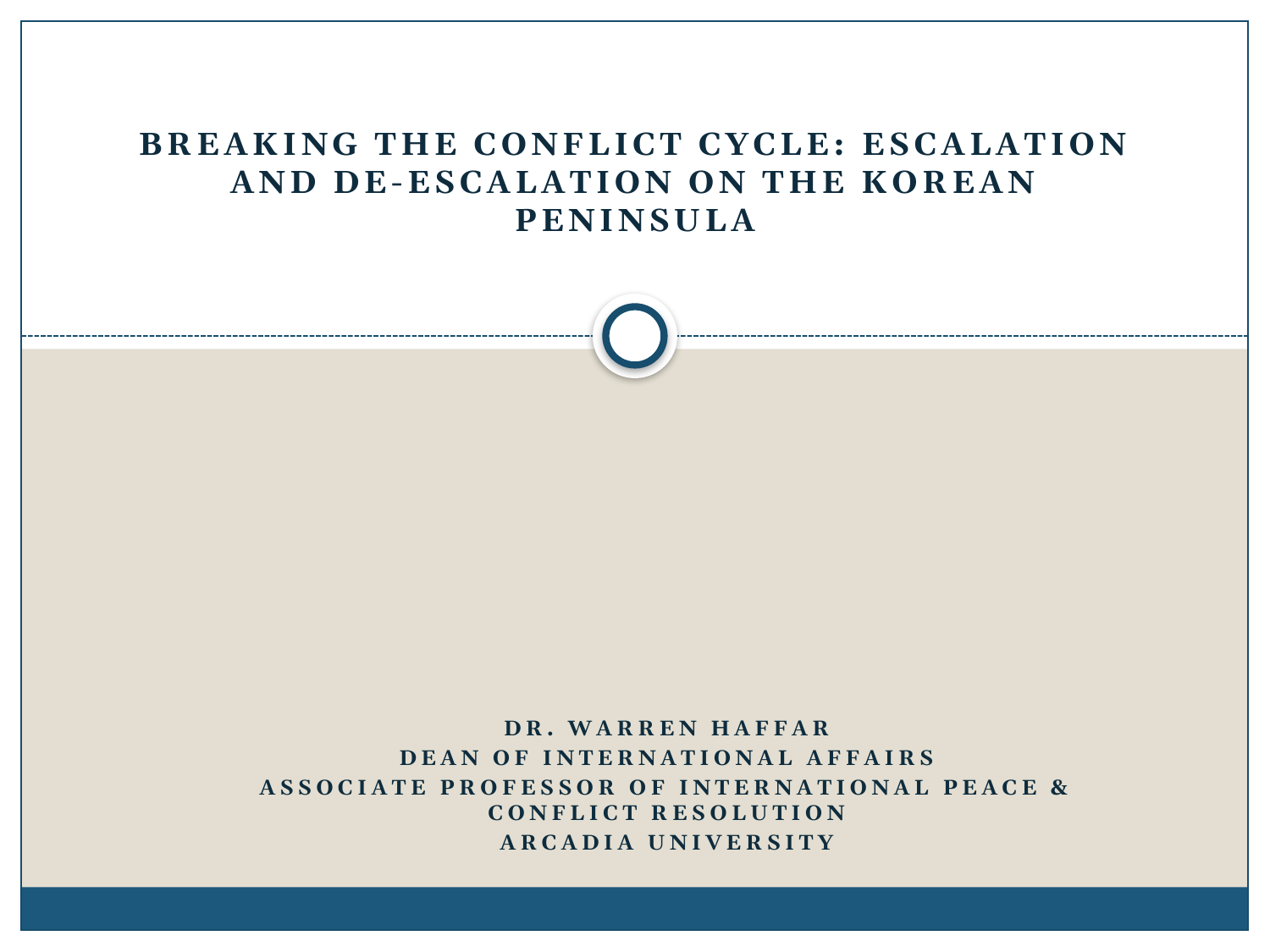

# Breaking the conflict cycle: Escalation and De-escalation on the Korean Peninsula
Dr. Warren Haffar
Dean of International Affairs
Associate Professor of International Peace & Conflict Resolution
Arcadia University